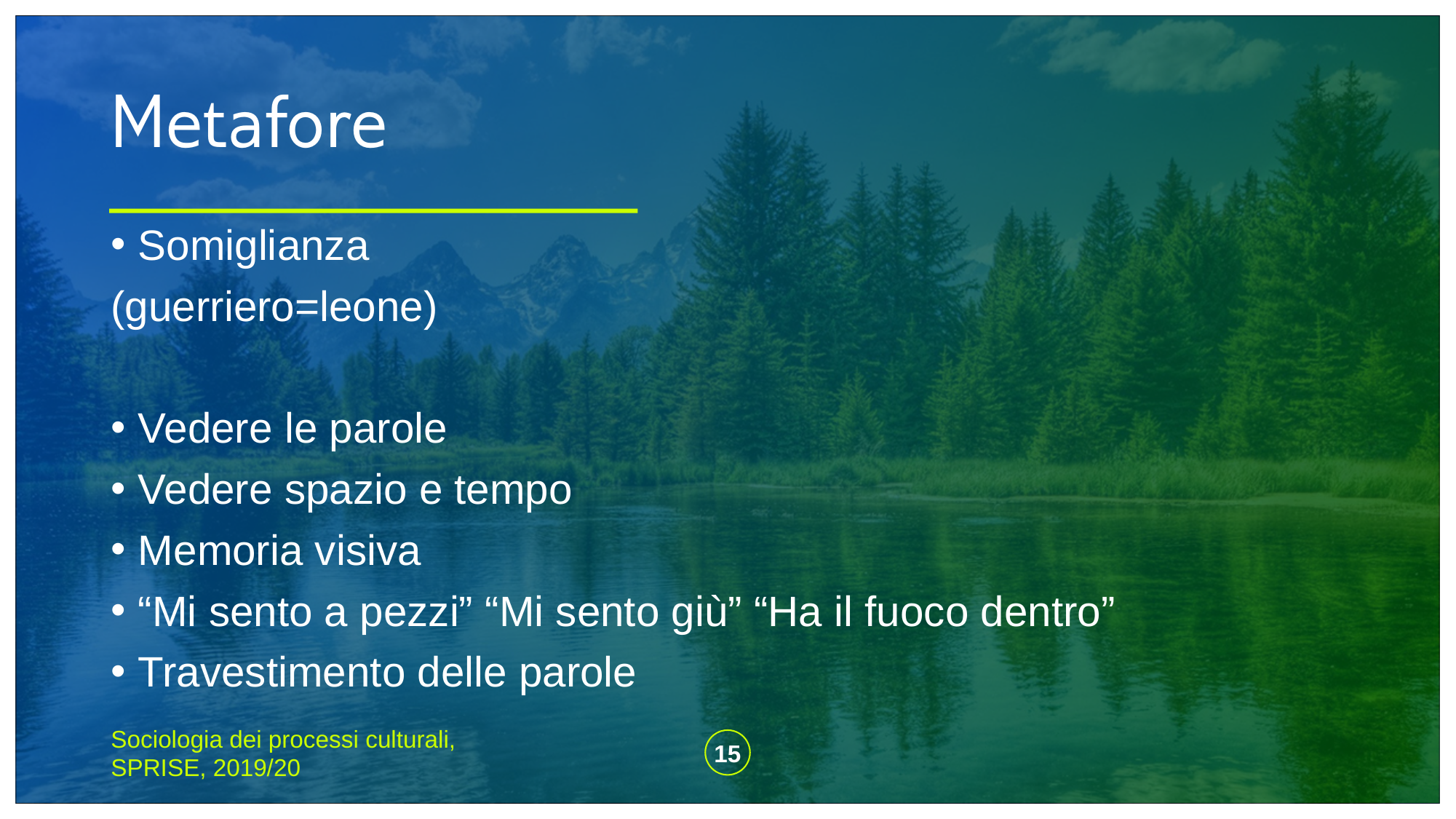

# Metafore
Somiglianza
(guerriero=leone)

Vedere le parole
Vedere spazio e tempo
Memoria visiva
“Mi sento a pezzi” “Mi sento giù” “Ha il fuoco dentro”
Travestimento delle parole

Sociologia dei processi culturali, SPRISE, 2019/20
15